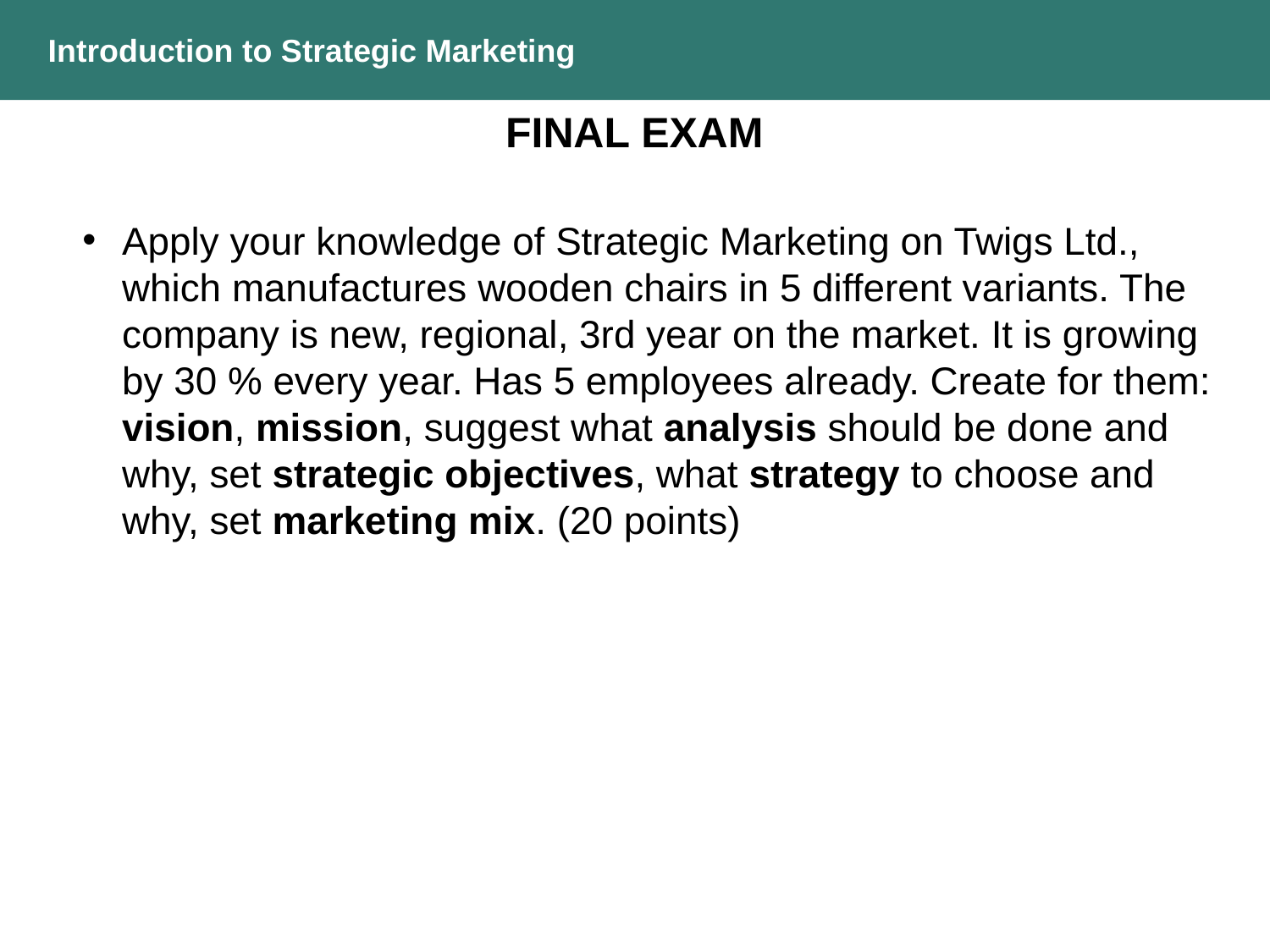

Introduction to Strategic Marketing
FINAL EXAM
Apply your knowledge of Strategic Marketing on Twigs Ltd., which manufactures wooden chairs in 5 different variants. The company is new, regional, 3rd year on the market. It is growing by 30 % every year. Has 5 employees already. Create for them: vision, mission, suggest what analysis should be done and why, set strategic objectives, what strategy to choose and why, set marketing mix. (20 points)